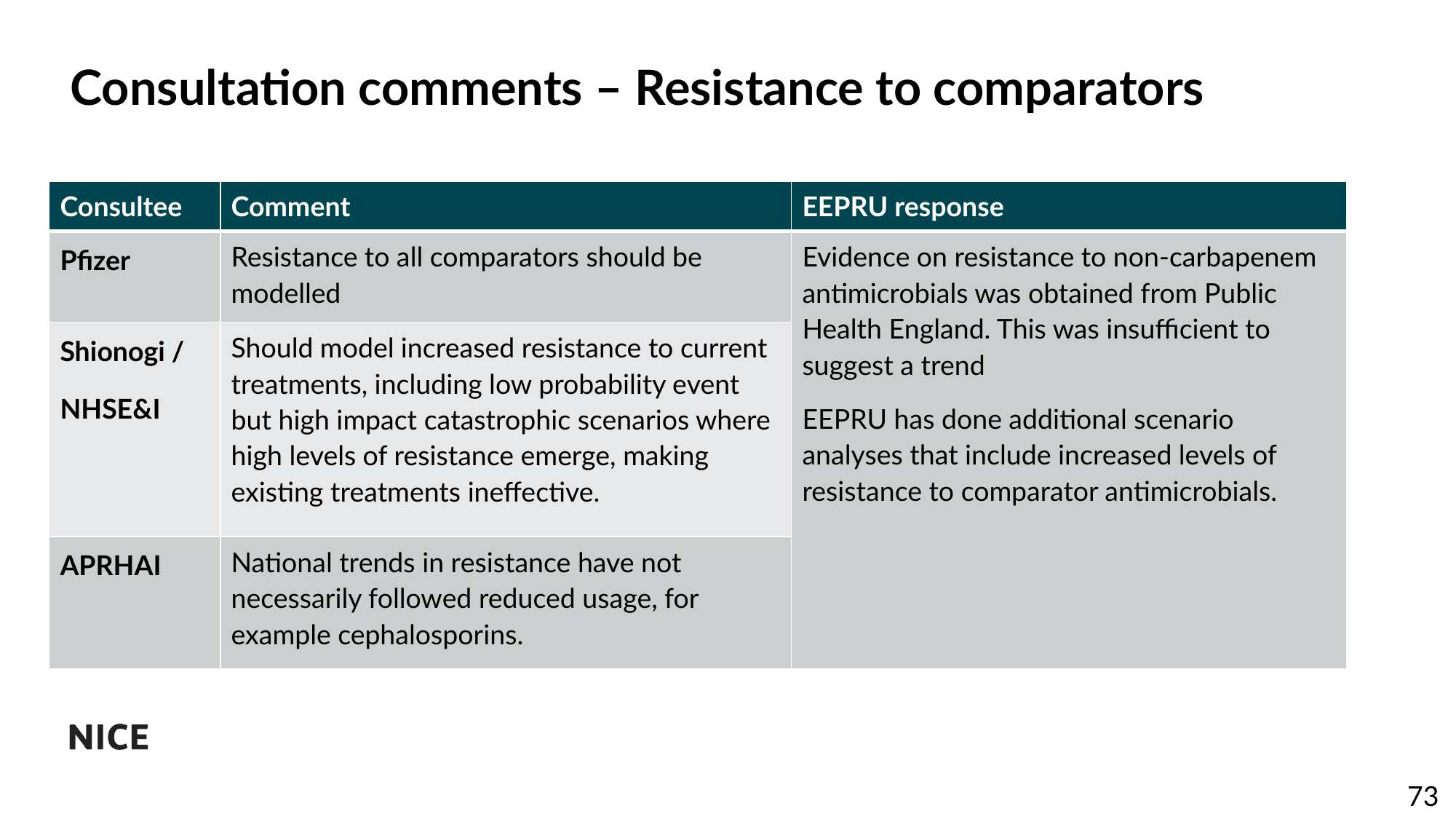

# Consultation comments – Resistance to comparators
| Consultee | Comment | EEPRU response |
| --- | --- | --- |
| Pfizer | Resistance to all comparators should be modelled | Evidence on resistance to non-carbapenem antimicrobials was obtained from Public Health England. This was insufficient to suggest a trend EEPRU has done additional scenario analyses that include increased levels of resistance to comparator antimicrobials. |
| Shionogi / NHSE&I | Should model increased resistance to current treatments, including low probability event but high impact catastrophic scenarios where high levels of resistance emerge, making existing treatments ineffective. |  |
| APRHAI | National trends in resistance have not necessarily followed reduced usage, for example cephalosporins. |  |